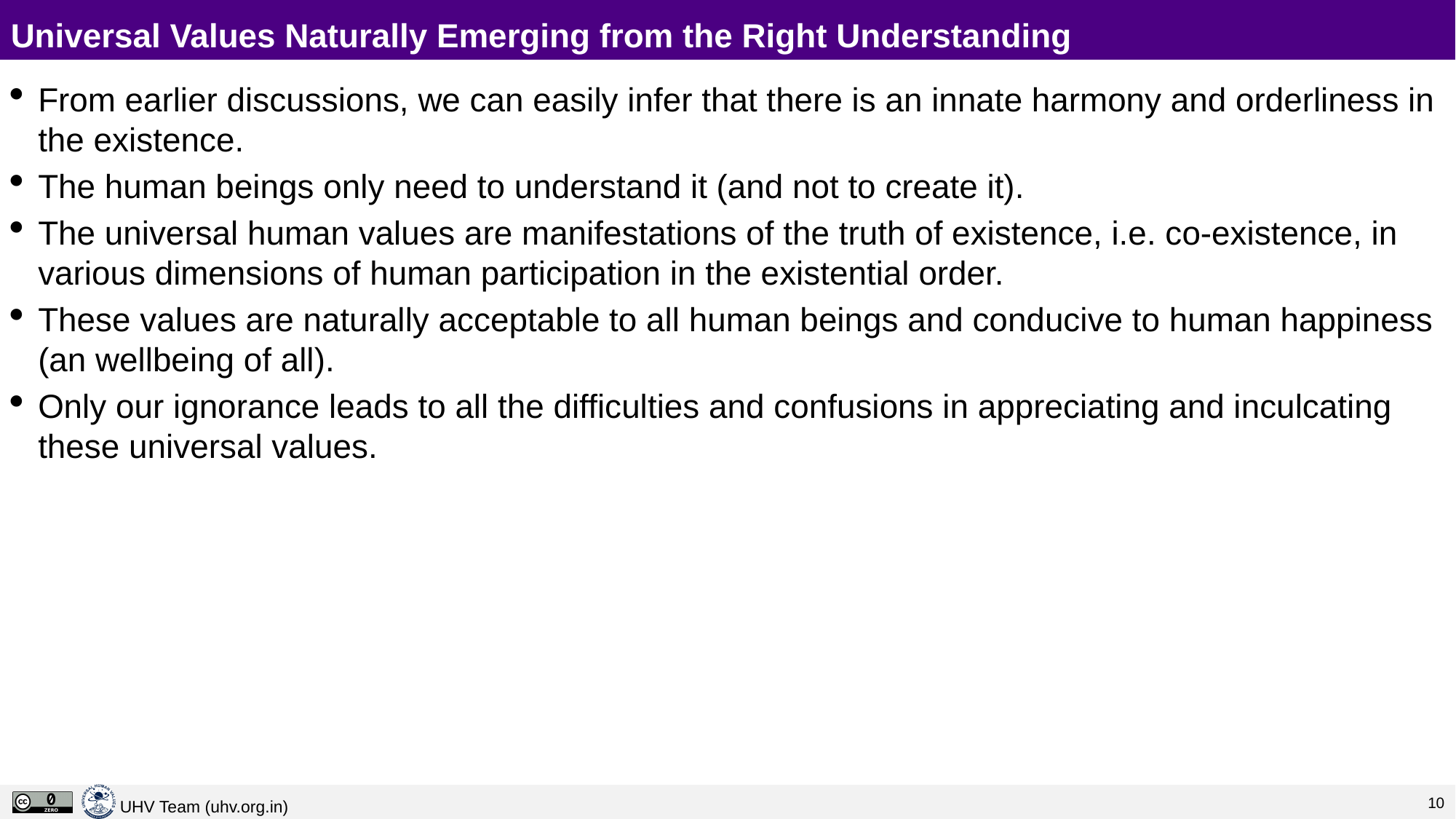

# Universal Values Naturally Emerging from the Right Understanding
From earlier discussions, we can easily infer that there is an innate harmony and orderliness in the existence.
The human beings only need to understand it (and not to create it).
The universal human values are manifestations of the truth of existence, i.e. co-existence, in various dimensions of human participation in the existential order.
These values are naturally acceptable to all human beings and conducive to human happiness (an wellbeing of all).
Only our ignorance leads to all the difficulties and confusions in appreciating and inculcating these universal values.